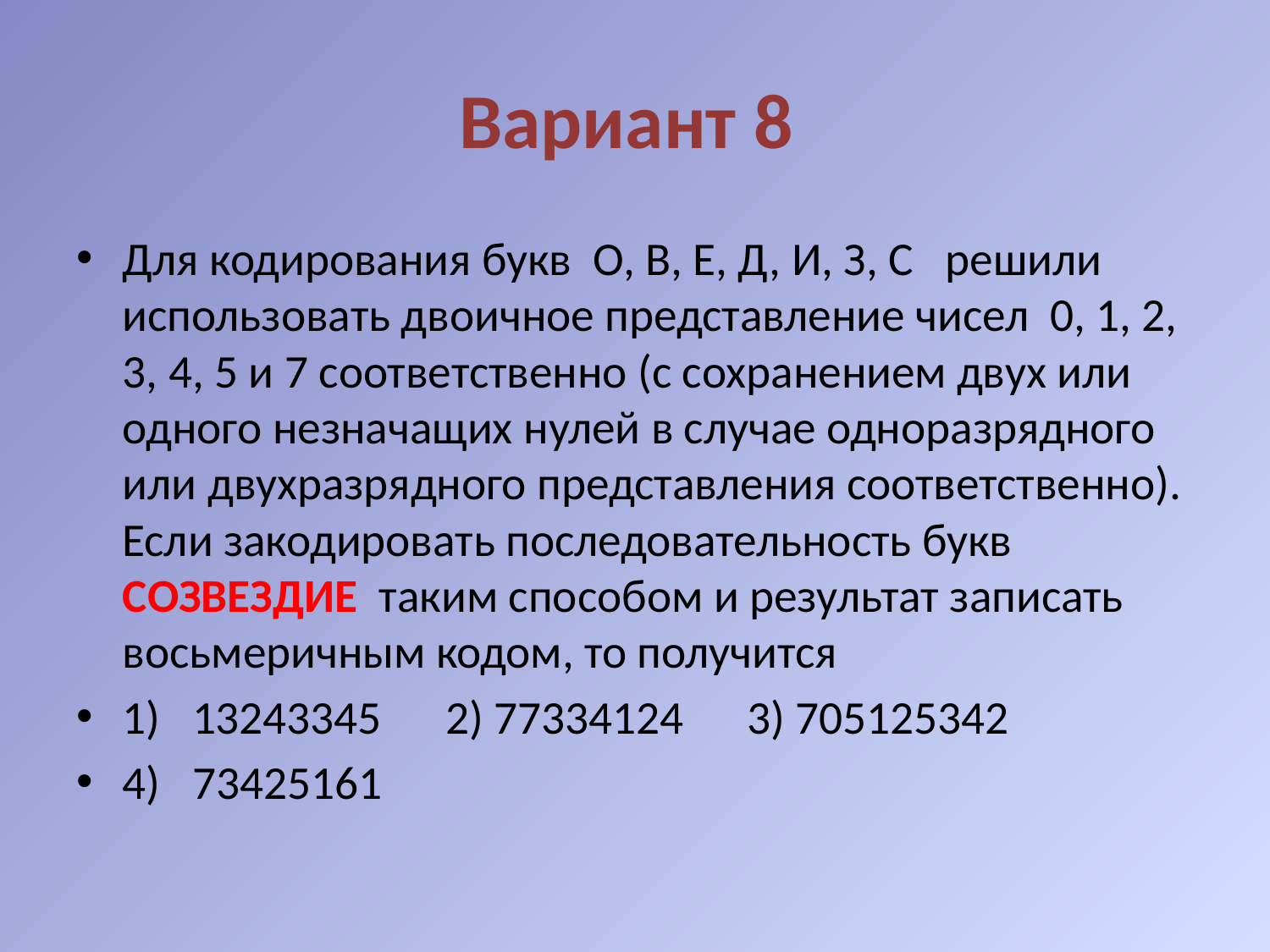

# Вариант 8
Для кодирования букв  О, В, Е, Д, И, З, С   решили использовать двоичное представление чисел  0, 1, 2, 3, 4, 5 и 7 соответственно (с сохранением двух или одного незначащих нулей в случае одноразрядного или двухразрядного представления соответственно). Если закодировать последовательность букв СОЗВЕЗДИЕ  таким способом и результат записать восьмеричным кодом, то получится
1)   13243345      2) 77334124      3) 705125342
4)   73425161